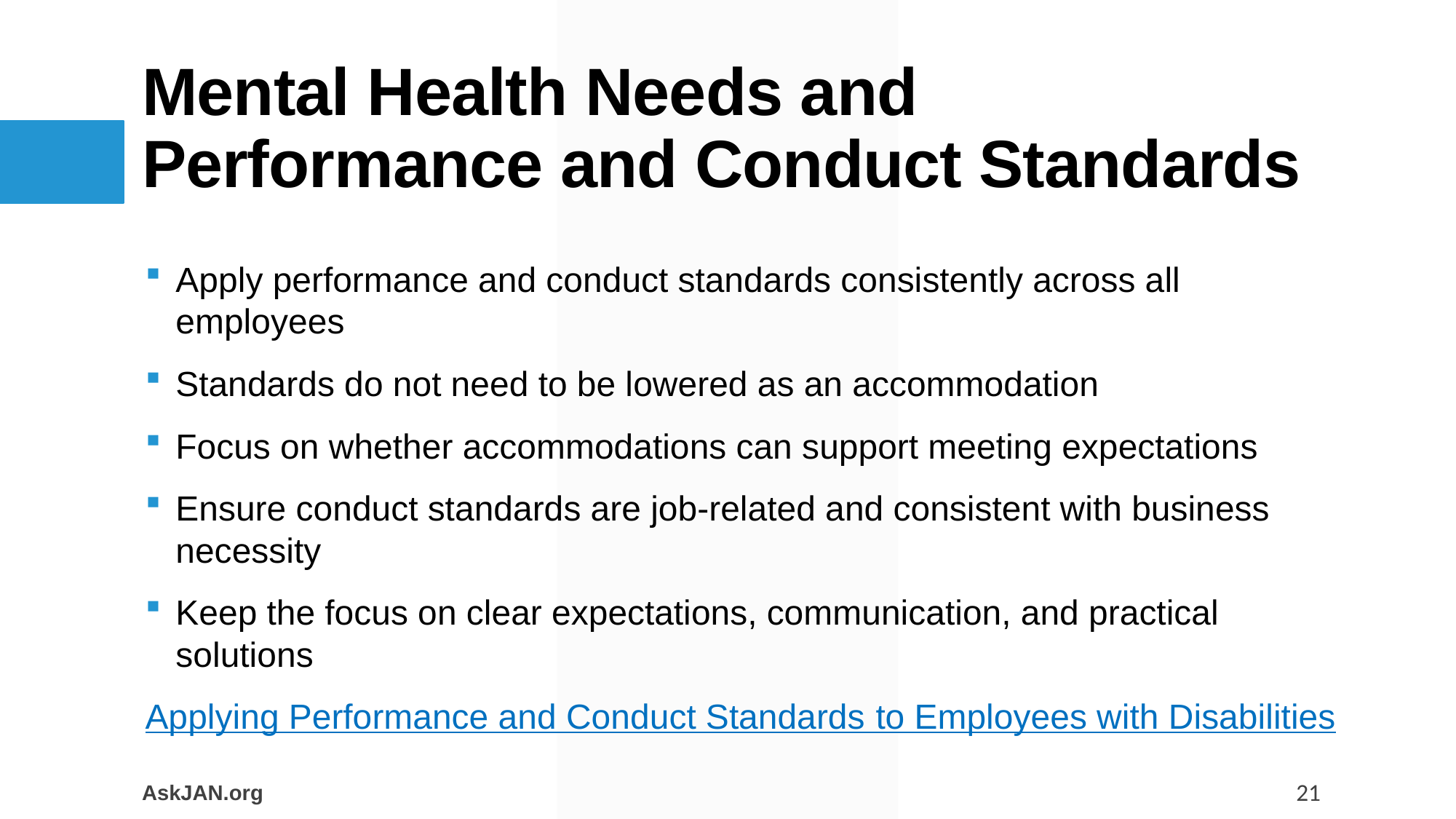

# Mental Health Needs and Performance and Conduct Standards
Apply performance and conduct standards consistently across all employees
Standards do not need to be lowered as an accommodation
Focus on whether accommodations can support meeting expectations
Ensure conduct standards are job-related and consistent with business necessity
Keep the focus on clear expectations, communication, and practical solutions
Applying Performance and Conduct Standards
to Employees with Disabilities

AskJAN.org
21